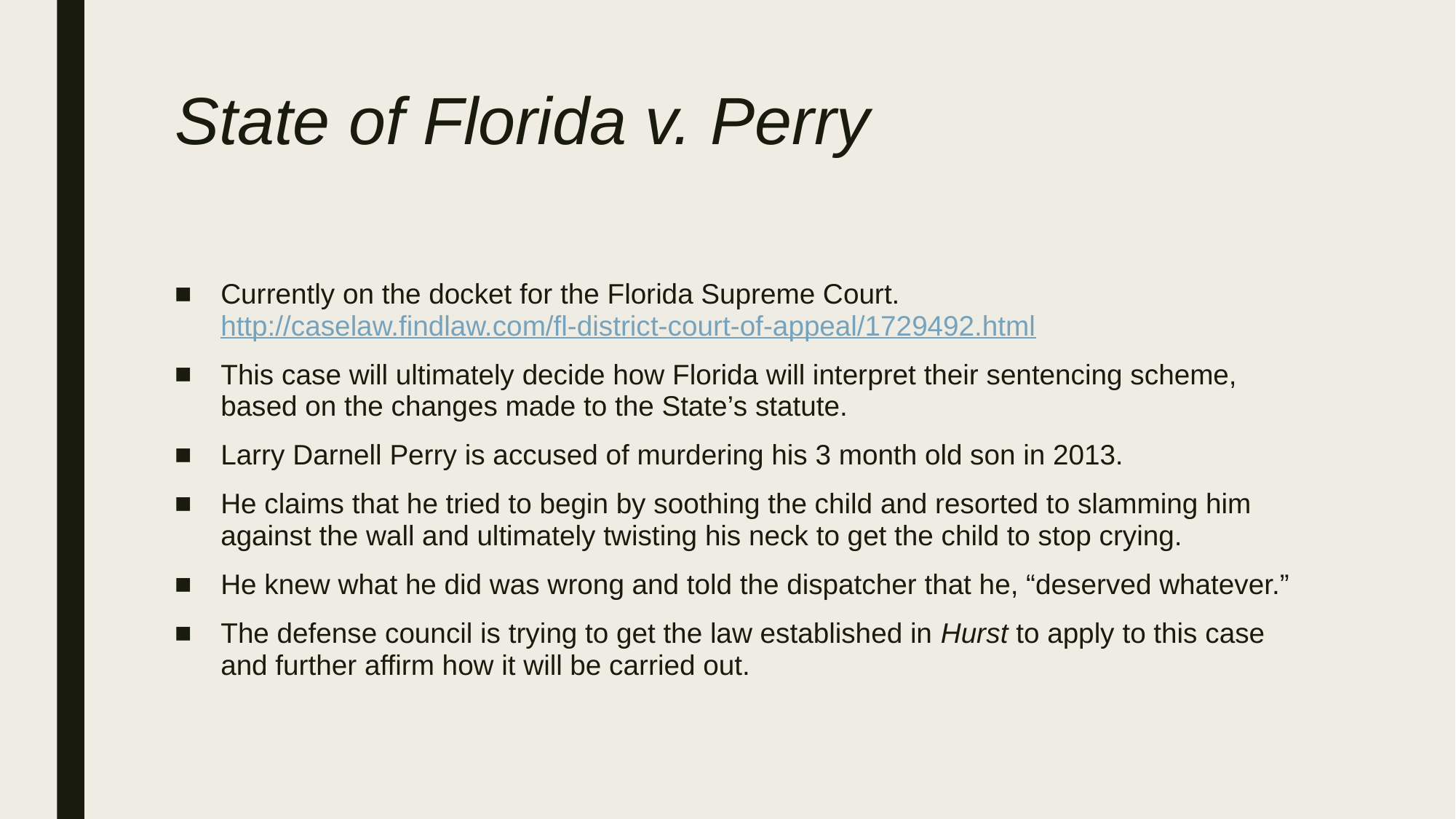

# State of Florida v. Perry
Currently on the docket for the Florida Supreme Court. http://caselaw.findlaw.com/fl-district-court-of-appeal/1729492.html
This case will ultimately decide how Florida will interpret their sentencing scheme, based on the changes made to the State’s statute.
Larry Darnell Perry is accused of murdering his 3 month old son in 2013.
He claims that he tried to begin by soothing the child and resorted to slamming him against the wall and ultimately twisting his neck to get the child to stop crying.
He knew what he did was wrong and told the dispatcher that he, “deserved whatever.”
The defense council is trying to get the law established in Hurst to apply to this case and further affirm how it will be carried out.